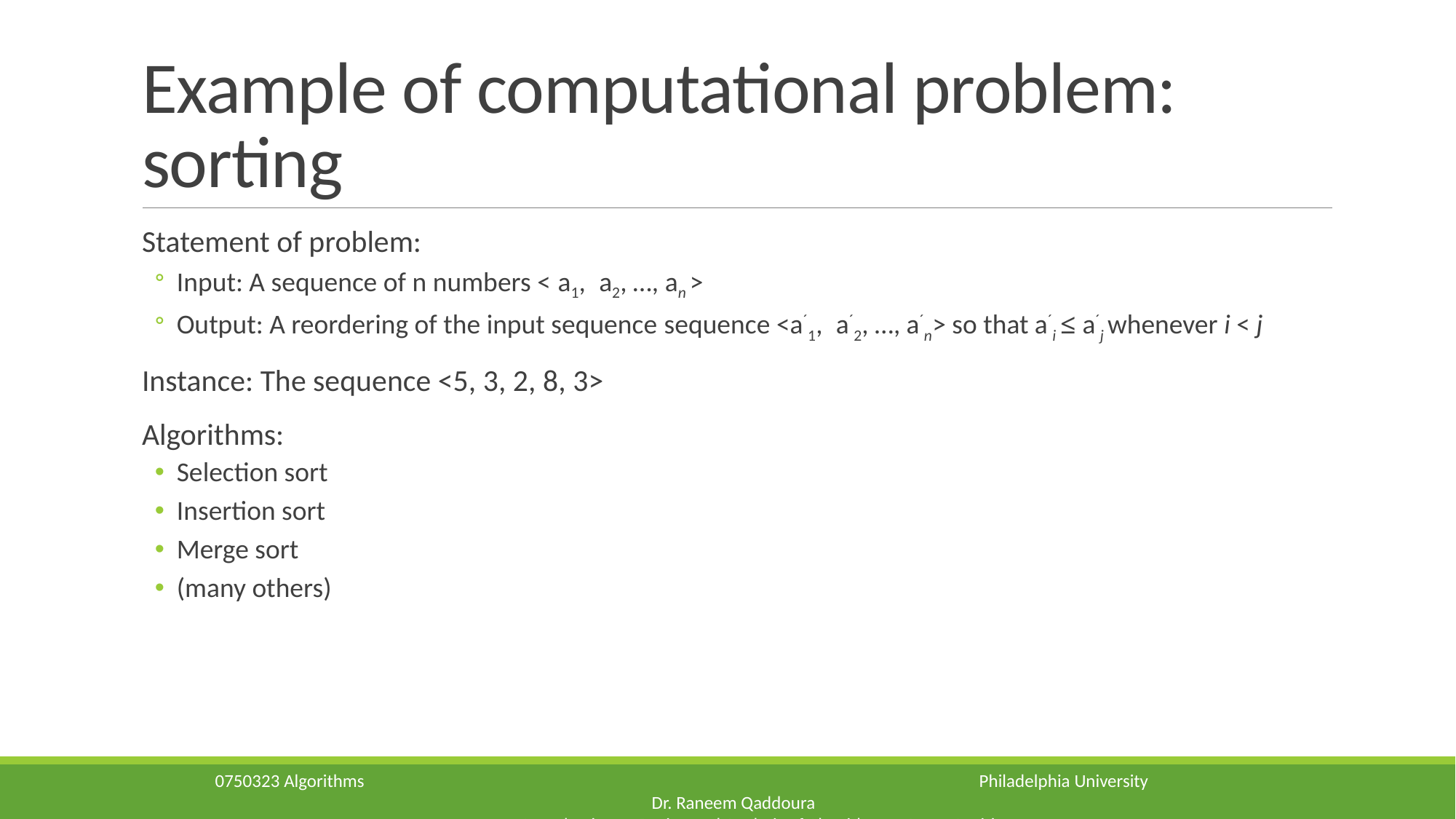

# Example of computational problem: sorting
Statement of problem:
Input: A sequence of n numbers < a1,   a2, …, an >
Output: A reordering of the input sequence sequence <a´1,   a´2, …, a´n> so that a´i ≤ a´j whenever i < j
Instance: The sequence <5, 3, 2, 8, 3>
Algorithms:
Selection sort
Insertion sort
Merge sort
(many others)